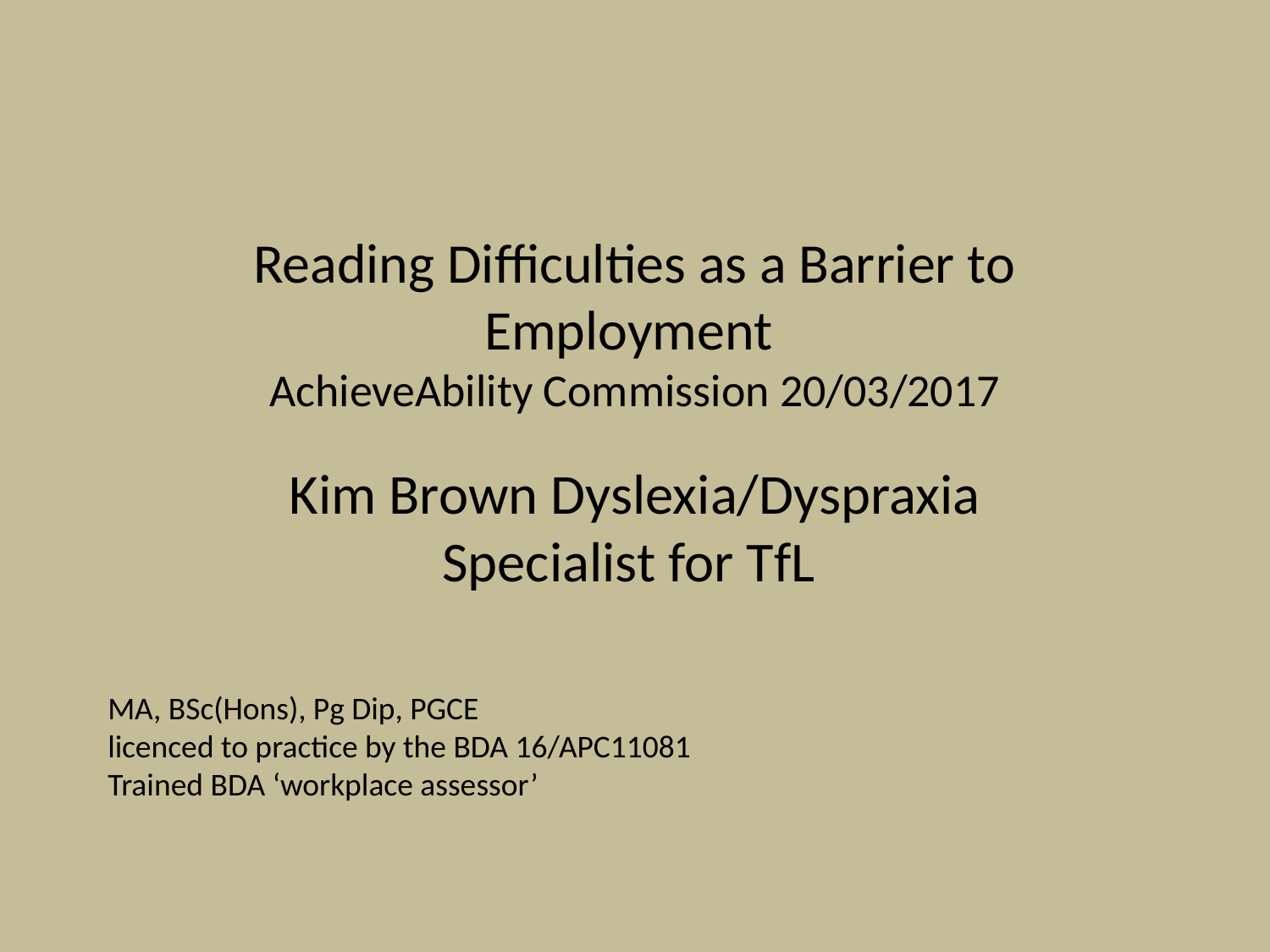

# Reading Difficulties as a Barrier to Employment AchieveAbility Commission 20/03/2017
Kim Brown Dyslexia/Dyspraxia Specialist for TfL
MA, BSc(Hons), Pg Dip, PGCE
licenced to practice by the BDA 16/APC11081
Trained BDA ‘workplace assessor’